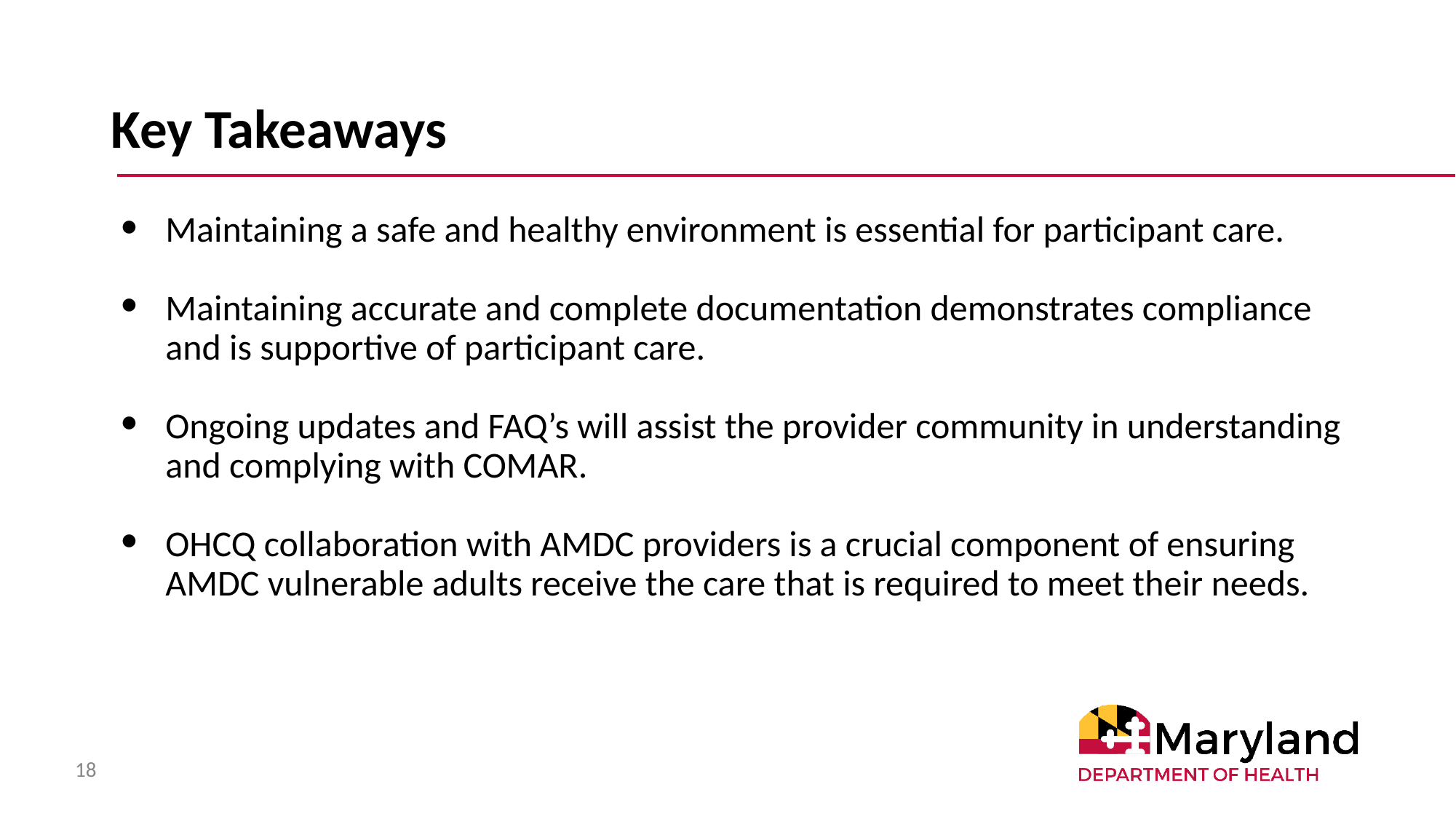

# Key Takeaways

Maintaining a safe and healthy environment is essential for participant care.

Maintaining accurate and complete documentation demonstrates compliance and is supportive of participant care.

Ongoing updates and FAQ’s will assist the provider community in understanding and complying with COMAR.

OHCQ collaboration with AMDC providers is a crucial component of ensuring AMDC vulnerable adults receive the care that is required to meet their needs.

18